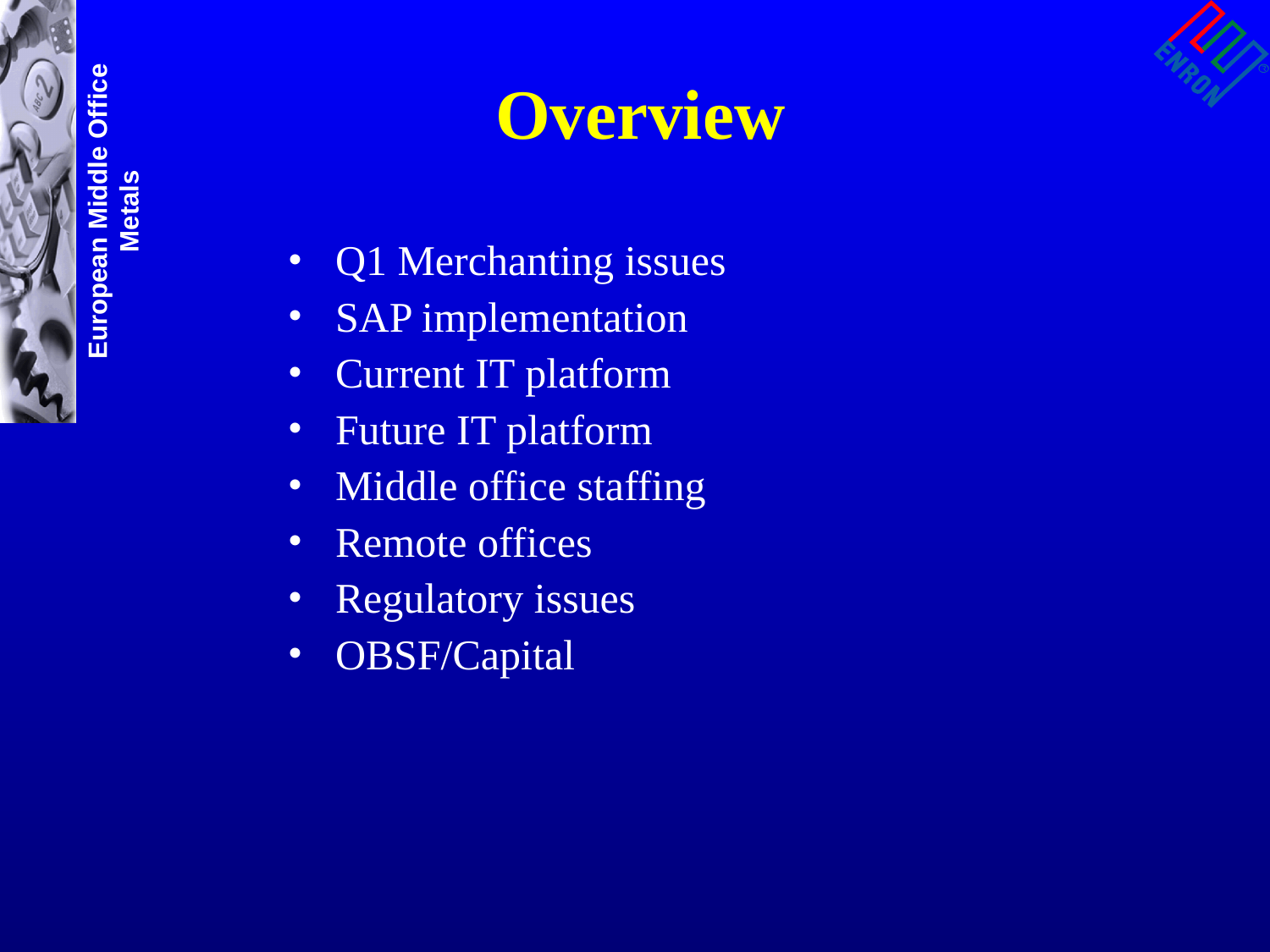

# Overview
Q1 Merchanting issues
SAP implementation
Current IT platform
Future IT platform
Middle office staffing
Remote offices
Regulatory issues
OBSF/Capital